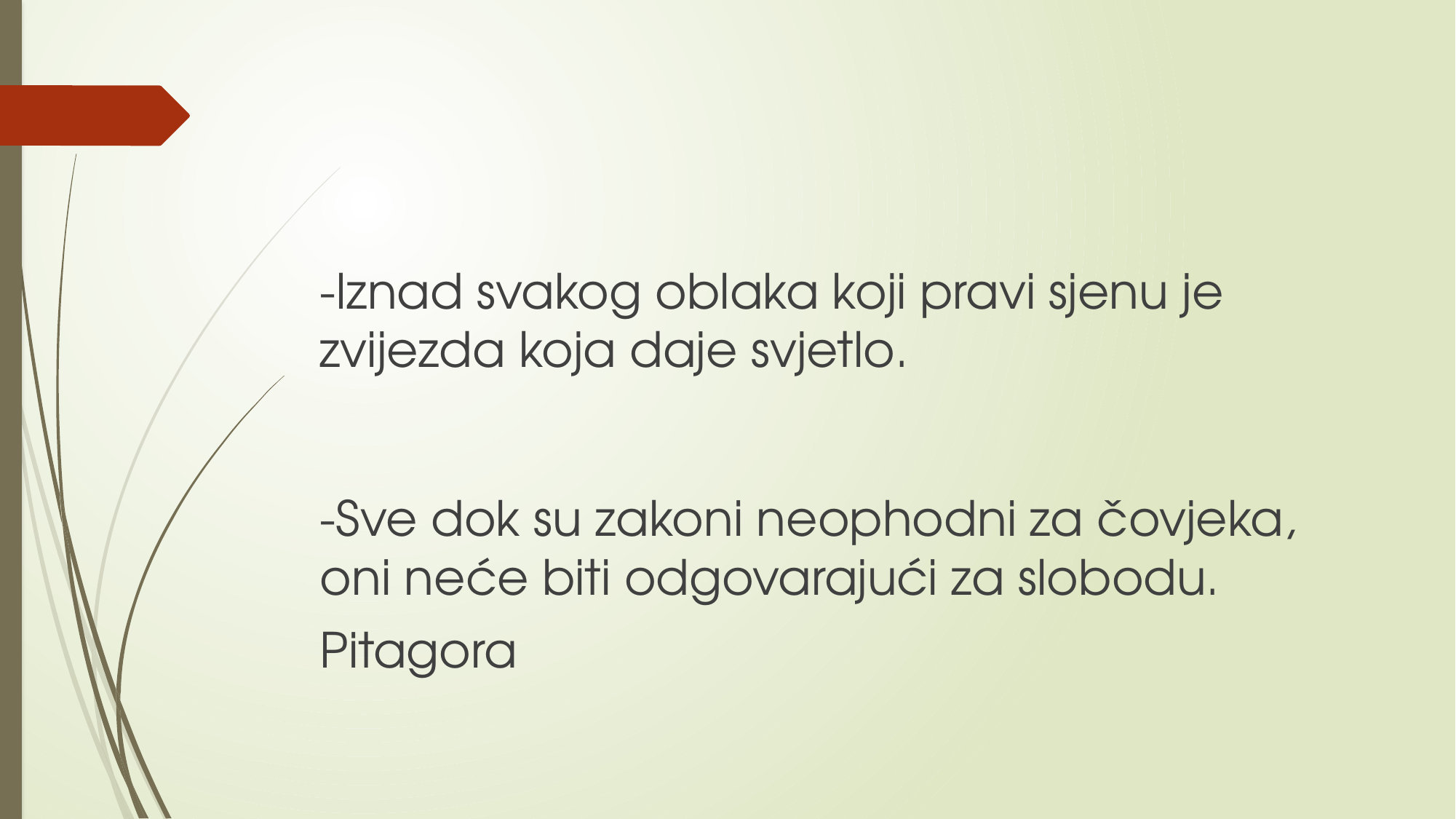

#
-Iznad svakog oblaka koji pravi sjenu je zvijezda koja daje svjetlo.

-Sve dok su zakoni neophodni za čovjeka, oni neće biti odgovarajući za slobodu.
Pitagora